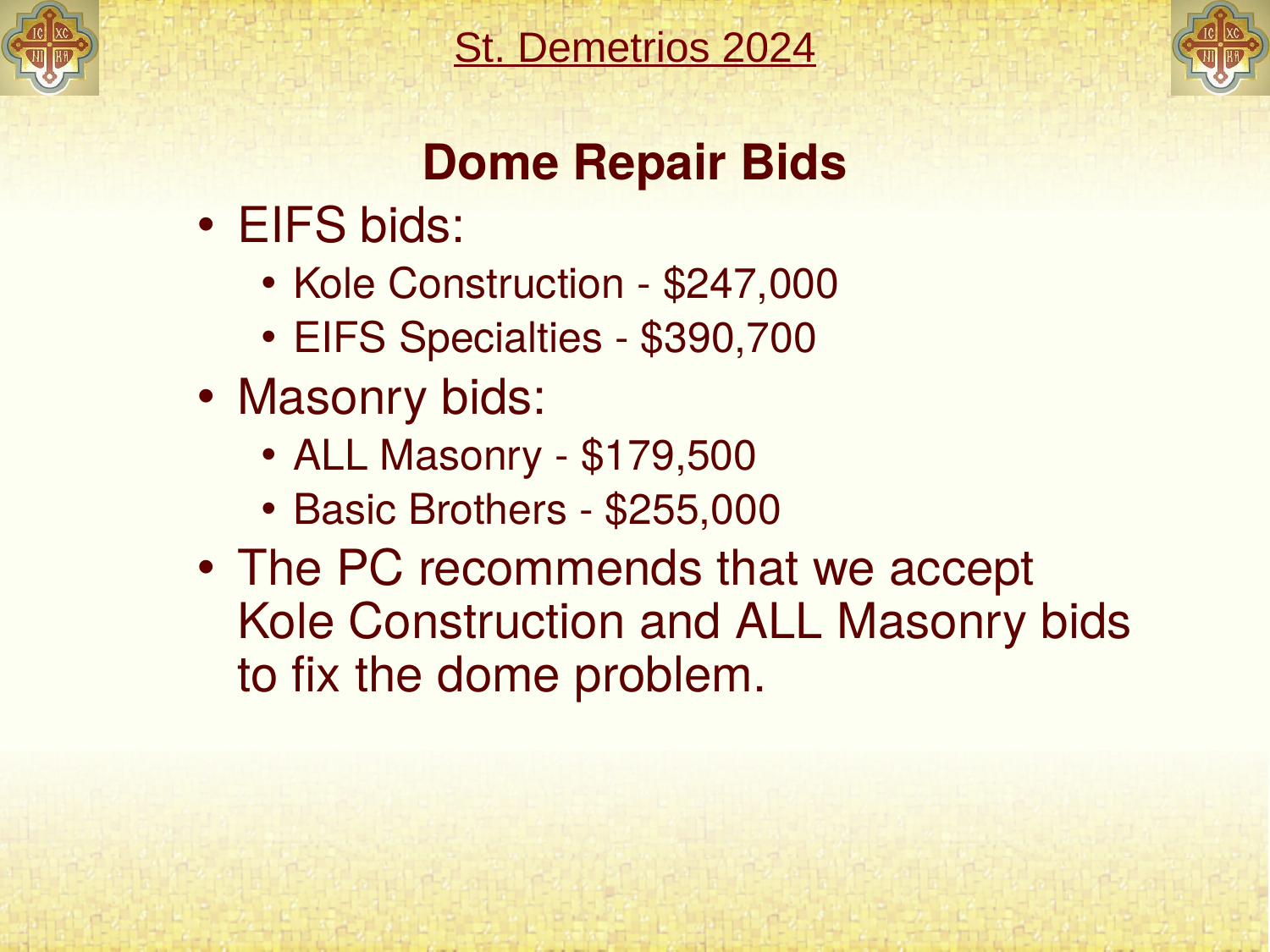

# St. Demetrios 2024
Dome Repair Bids
EIFS bids:
Kole Construction - $247,000
EIFS Specialties - $390,700
Masonry bids:
ALL Masonry - $179,500
Basic Brothers - $255,000
The PC recommends that we accept Kole Construction and ALL Masonry bids to fix the dome problem.